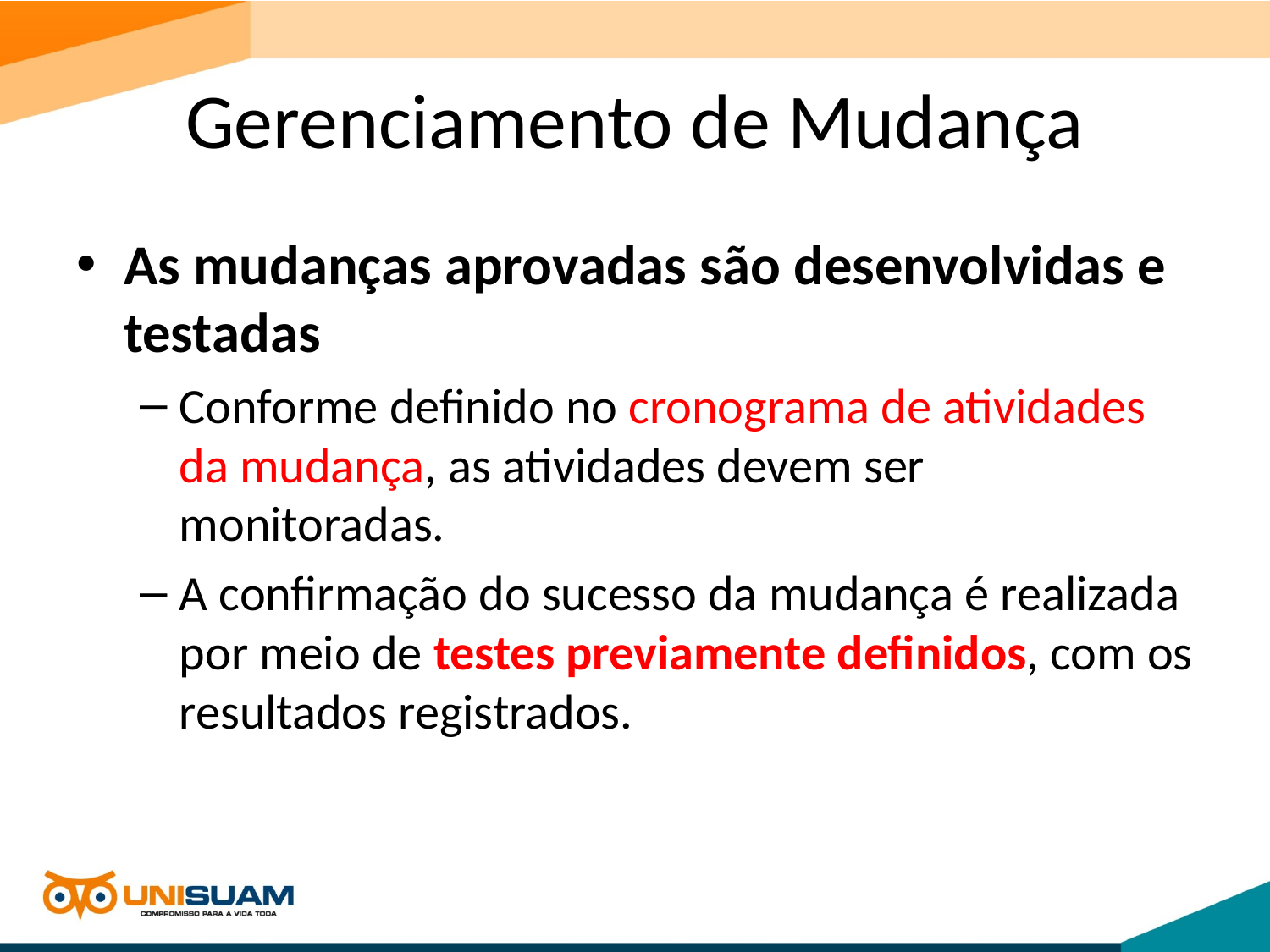

# Gerenciamento de Mudança
As mudanças aprovadas são desenvolvidas e testadas
Conforme definido no cronograma de atividades da mudança, as atividades devem ser monitoradas.
A confirmação do sucesso da mudança é realizada por meio de testes previamente definidos, com os resultados registrados.